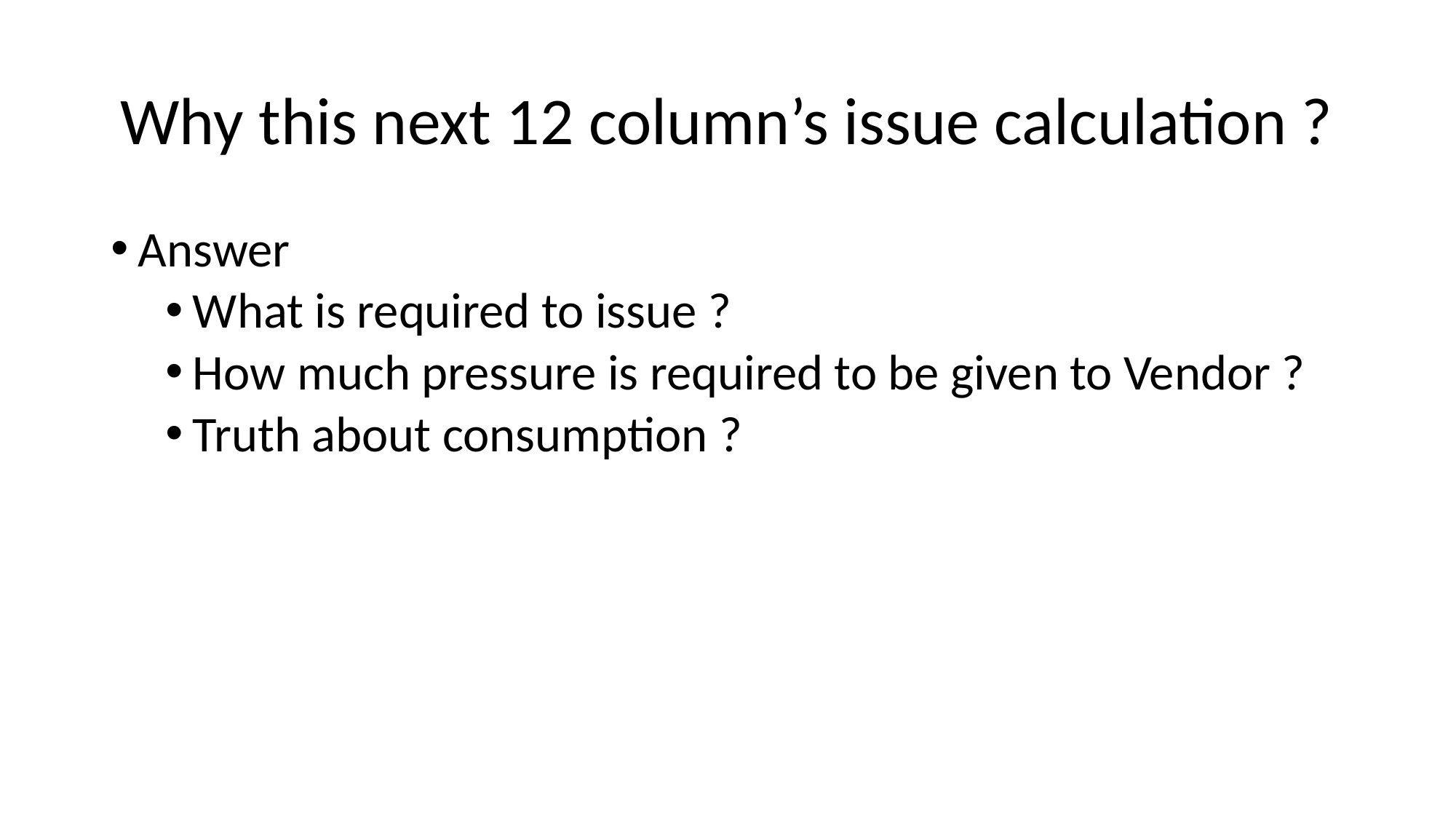

# Why this next 12 column’s issue calculation ?
Answer
What is required to issue ?
How much pressure is required to be given to Vendor ?
Truth about consumption ?